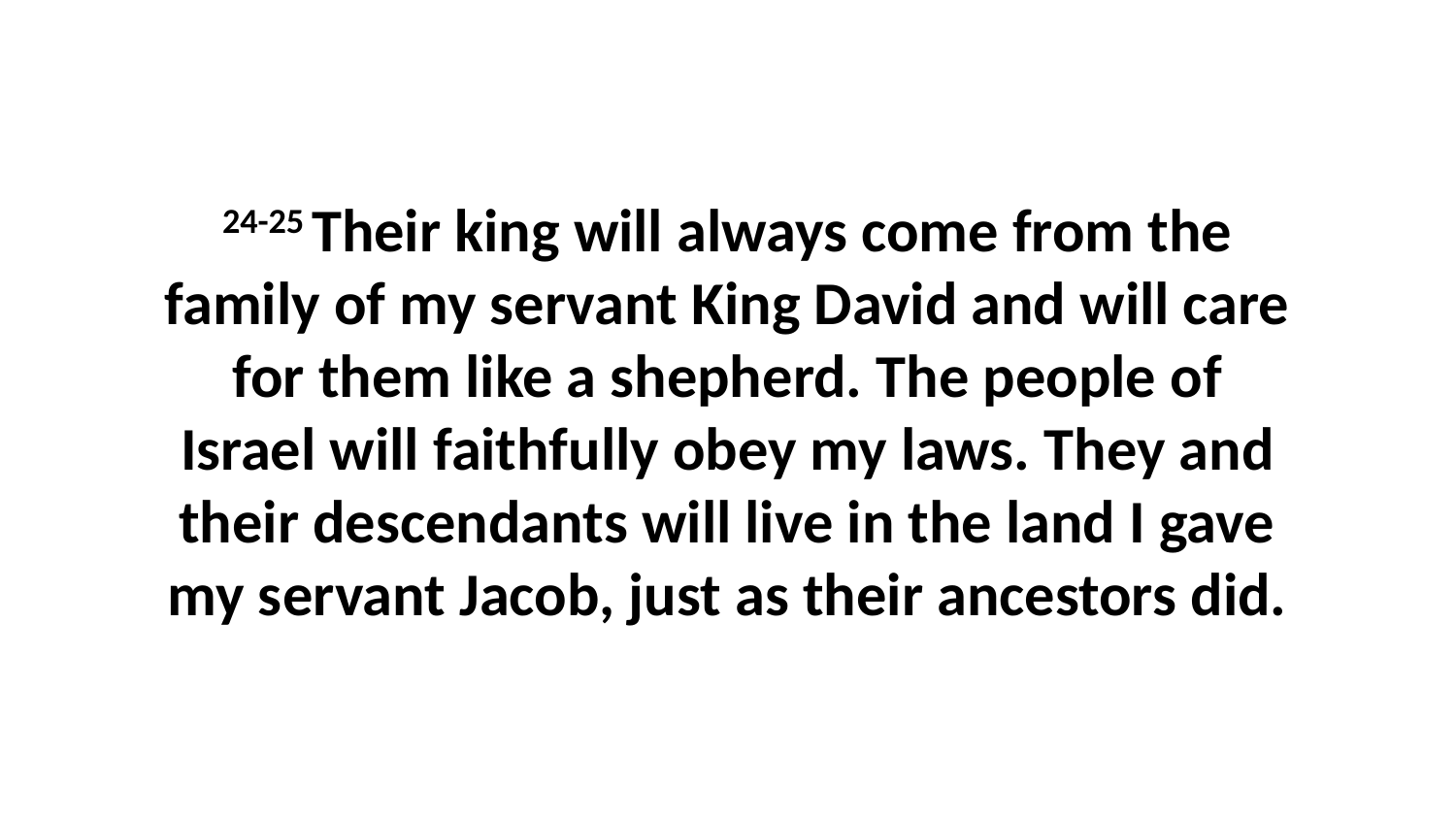

24-25 Their king will always come from the family of my servant King David and will care for them like a shepherd. The people of Israel will faithfully obey my laws. They and their descendants will live in the land I gave my servant Jacob, just as their ancestors did.